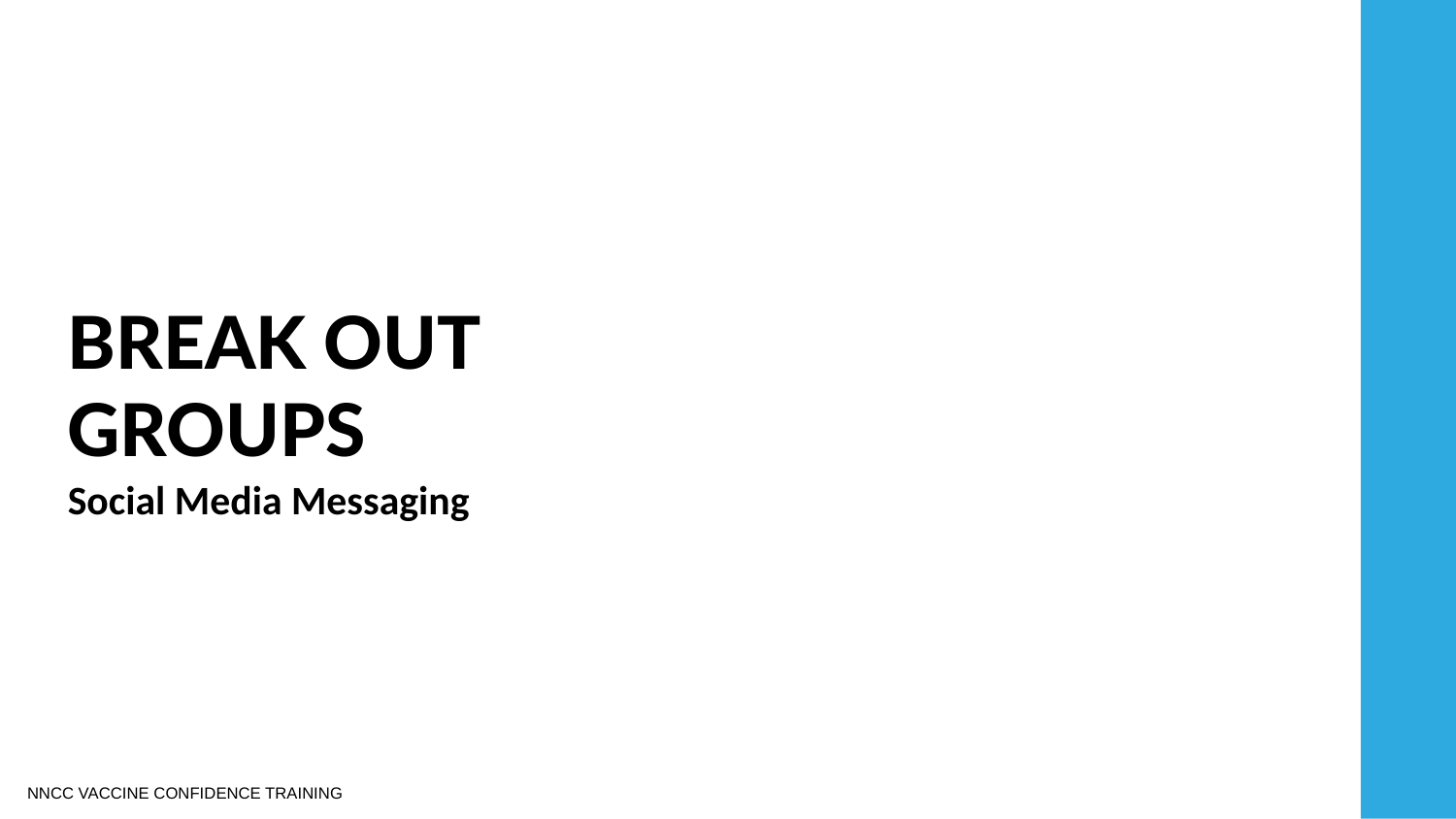

BREAK OUT GROUPS
Social Media Messaging
NNCC VACCINE CONFIDENCE TRAINING